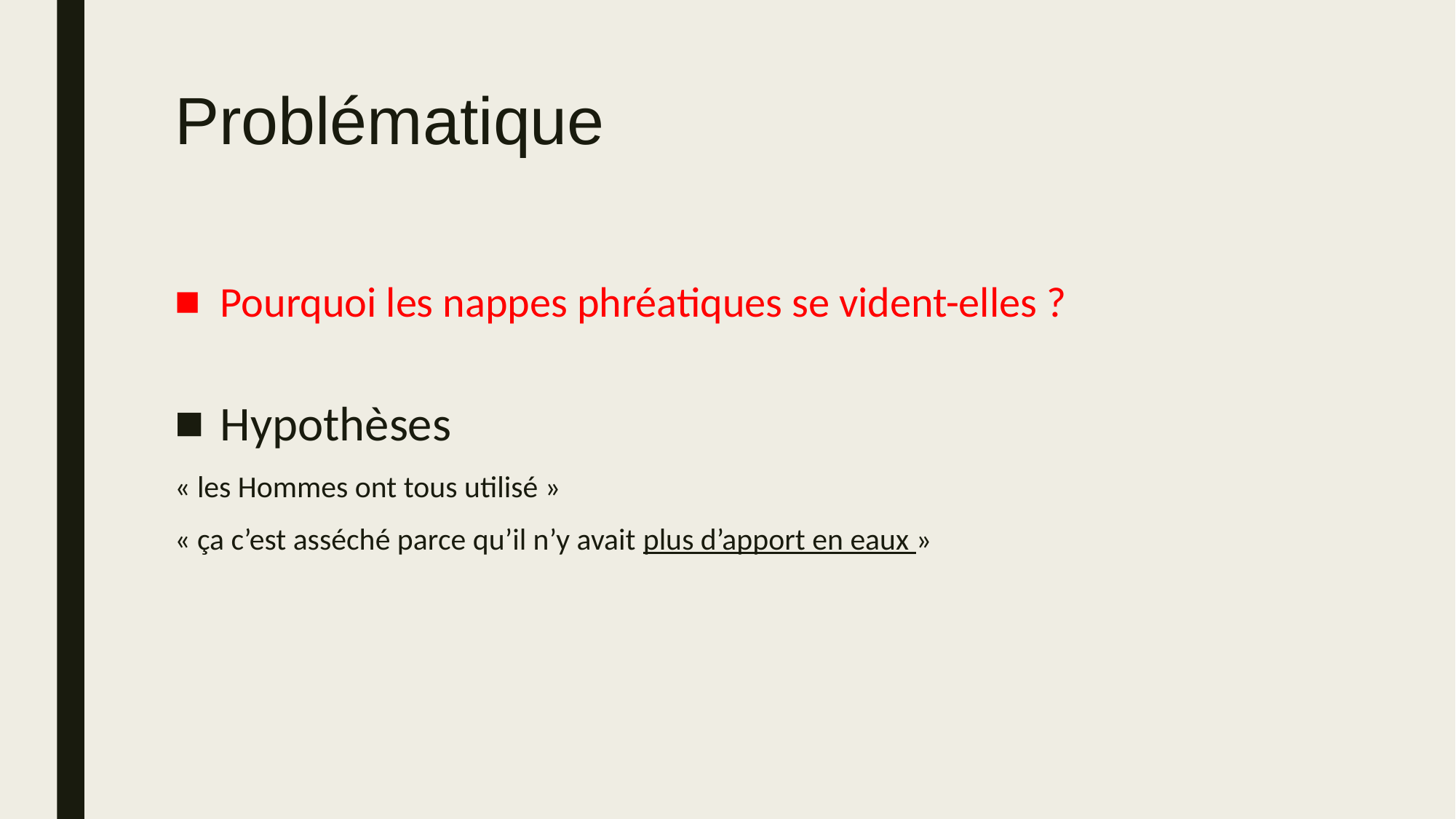

# Problématique
Pourquoi les nappes phréatiques se vident-elles ?

Hypothèses
« les Hommes ont tous utilisé »
« ça c’est asséché parce qu’il n’y avait plus d’apport en eaux »